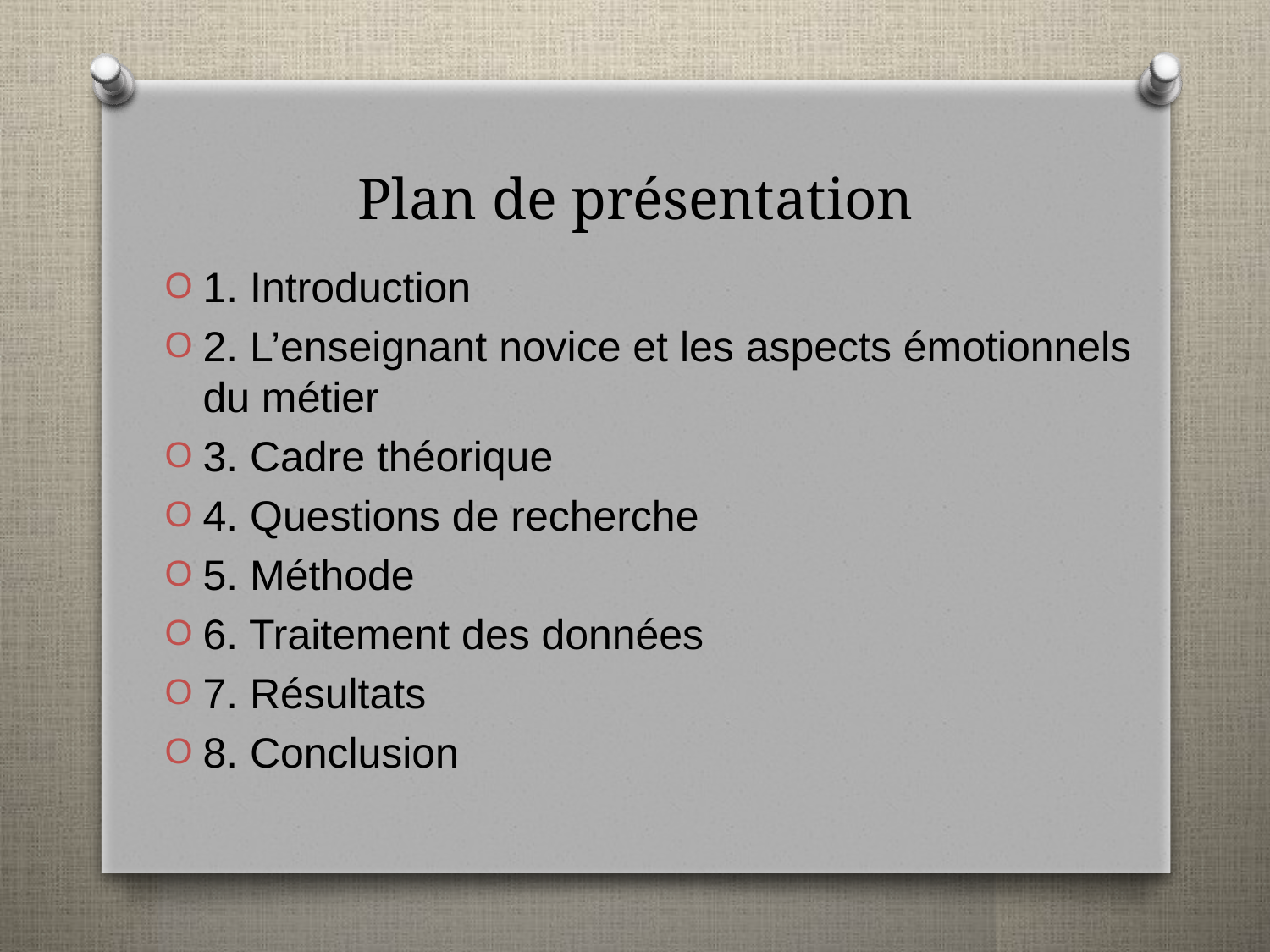

# Plan de présentation
1. Introduction
2. L’enseignant novice et les aspects émotionnels du métier
3. Cadre théorique
4. Questions de recherche
5. Méthode
6. Traitement des données
7. Résultats
8. Conclusion